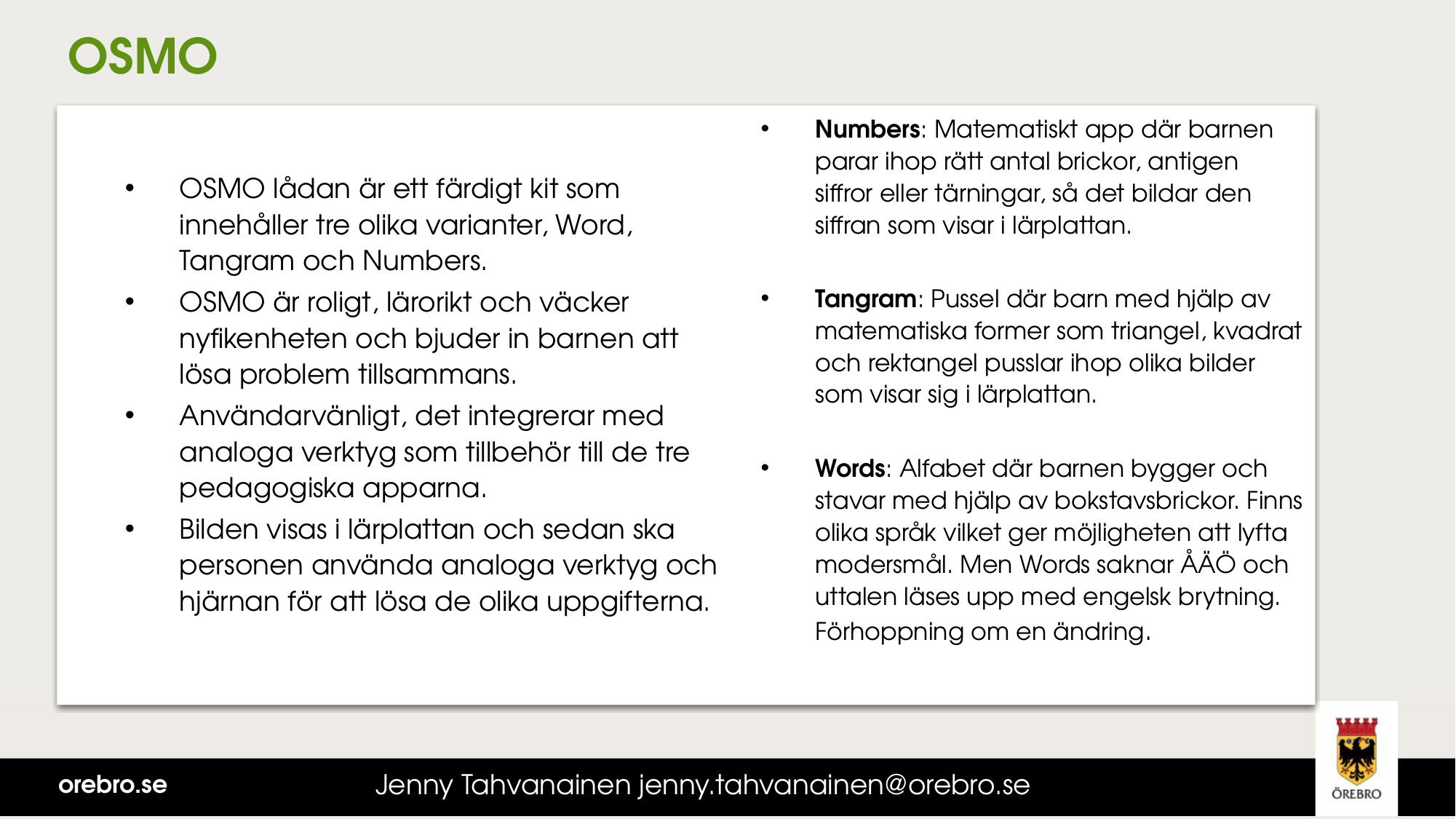

# OSMO
Numbers: Matematiskt app där barnen parar ihop rätt antal brickor, antigen siffror eller tärningar, så det bildar den siffran som visar i lärplattan.

Tangram: Pussel där barn med hjälp av matematiska former som triangel, kvadrat och rektangel pusslar ihop olika bilder som visar sig i lärplattan.

Words: Alfabet där barnen bygger och stavar med hjälp av bokstavsbrickor. Finns olika språk vilket ger möjligheten att lyfta modersmål. Men Words saknar ÅÄÖ och uttalen läses upp med engelsk brytning. Förhoppning om en ändring.
OSMO lådan är ett färdigt kit som innehåller tre olika varianter, Word, Tangram och Numbers.
OSMO är roligt, lärorikt och väcker nyfikenheten och bjuder in barnen att lösa problem tillsammans.
Användarvänligt, det integrerar med analoga verktyg som tillbehör till de tre pedagogiska apparna.
Bilden visas i lärplattan och sedan ska personen använda analoga verktyg och hjärnan för att lösa de olika uppgifterna.
Jenny Tahvanainen jenny.tahvanainen@orebro.se